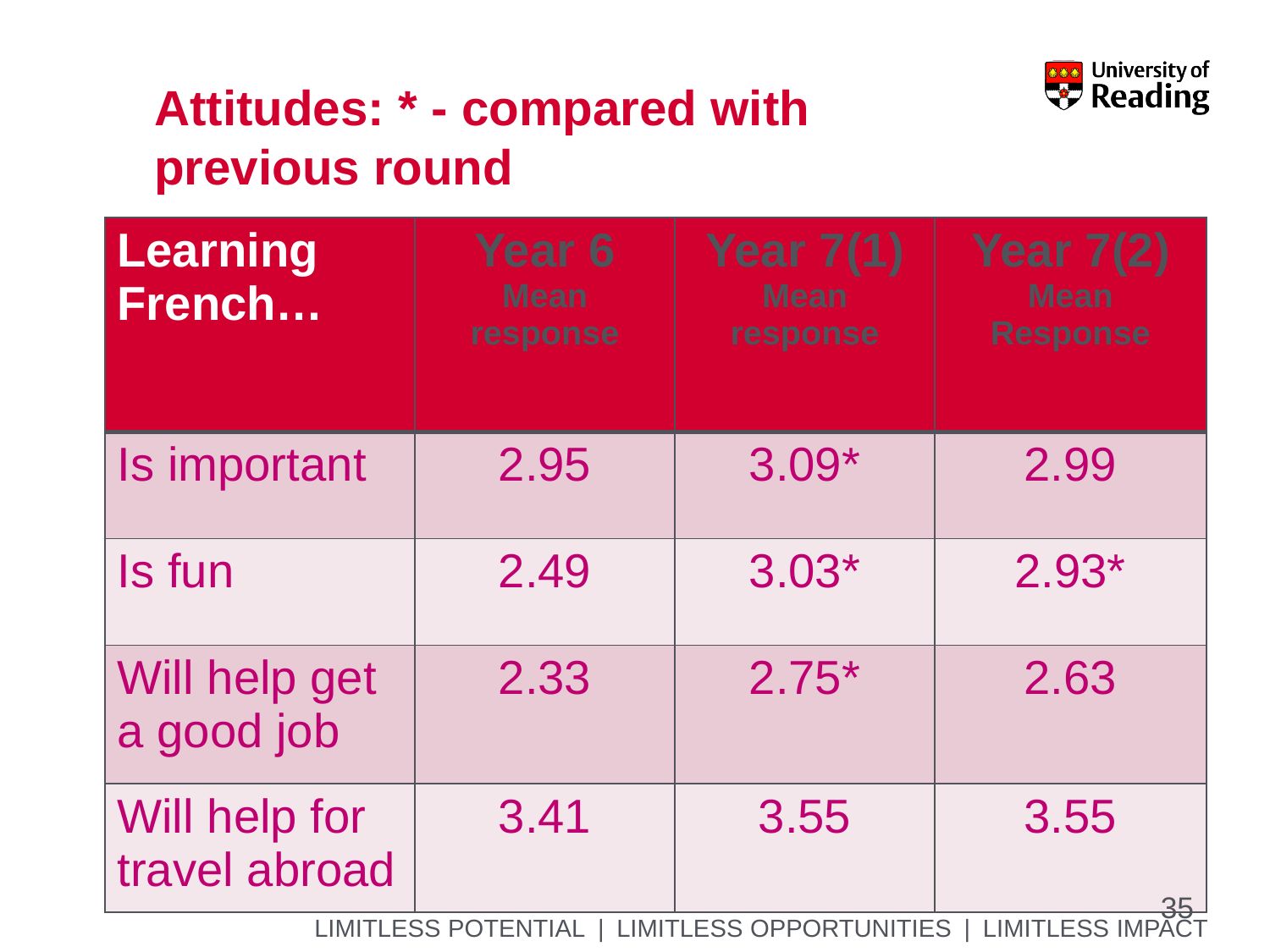

# Attitudes: * - compared with previous round
| Learning French… | Year 6 Mean response | Year 7(1) Mean response | Year 7(2) Mean Response |
| --- | --- | --- | --- |
| Is important | 2.95 | 3.09\* | 2.99 |
| Is fun | 2.49 | 3.03\* | 2.93\* |
| Will help get a good job | 2.33 | 2.75\* | 2.63 |
| Will help for travel abroad | 3.41 | 3.55 | 3.55 |
35